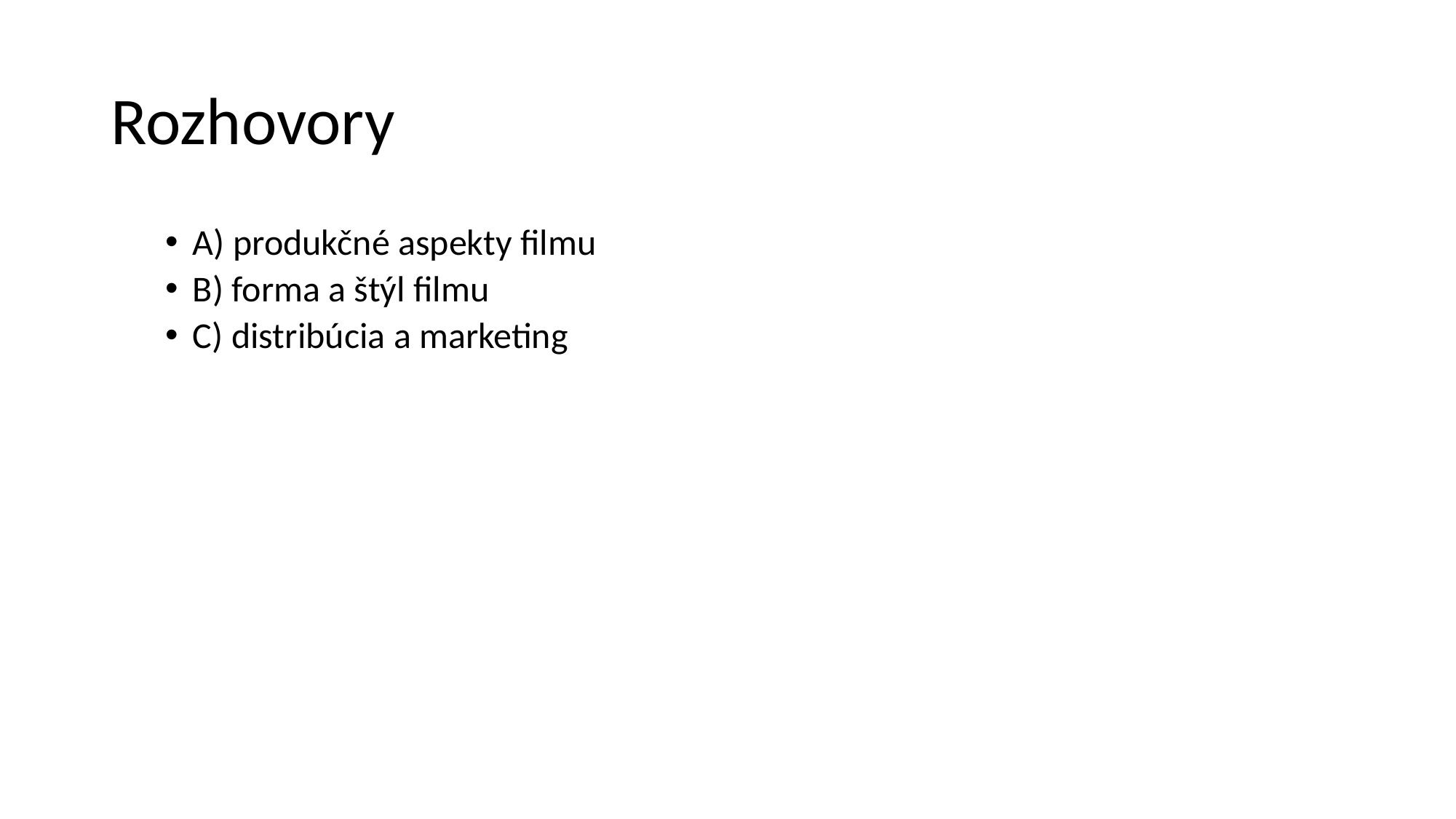

# Rozhovory
A) produkčné aspekty filmu
B) forma a štýl filmu
C) distribúcia a marketing